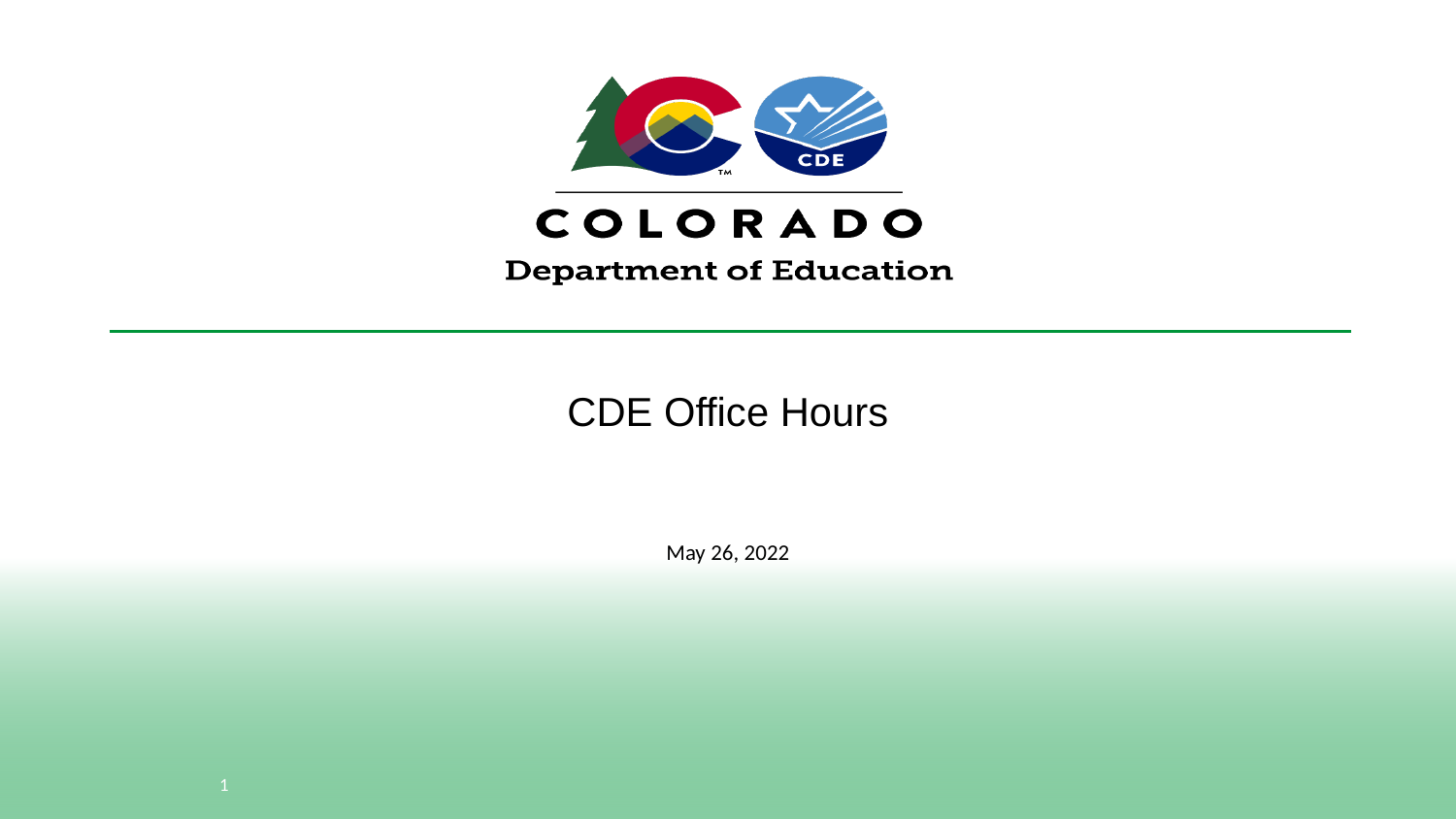

# CDE Office Hours
May 26, 2022
1